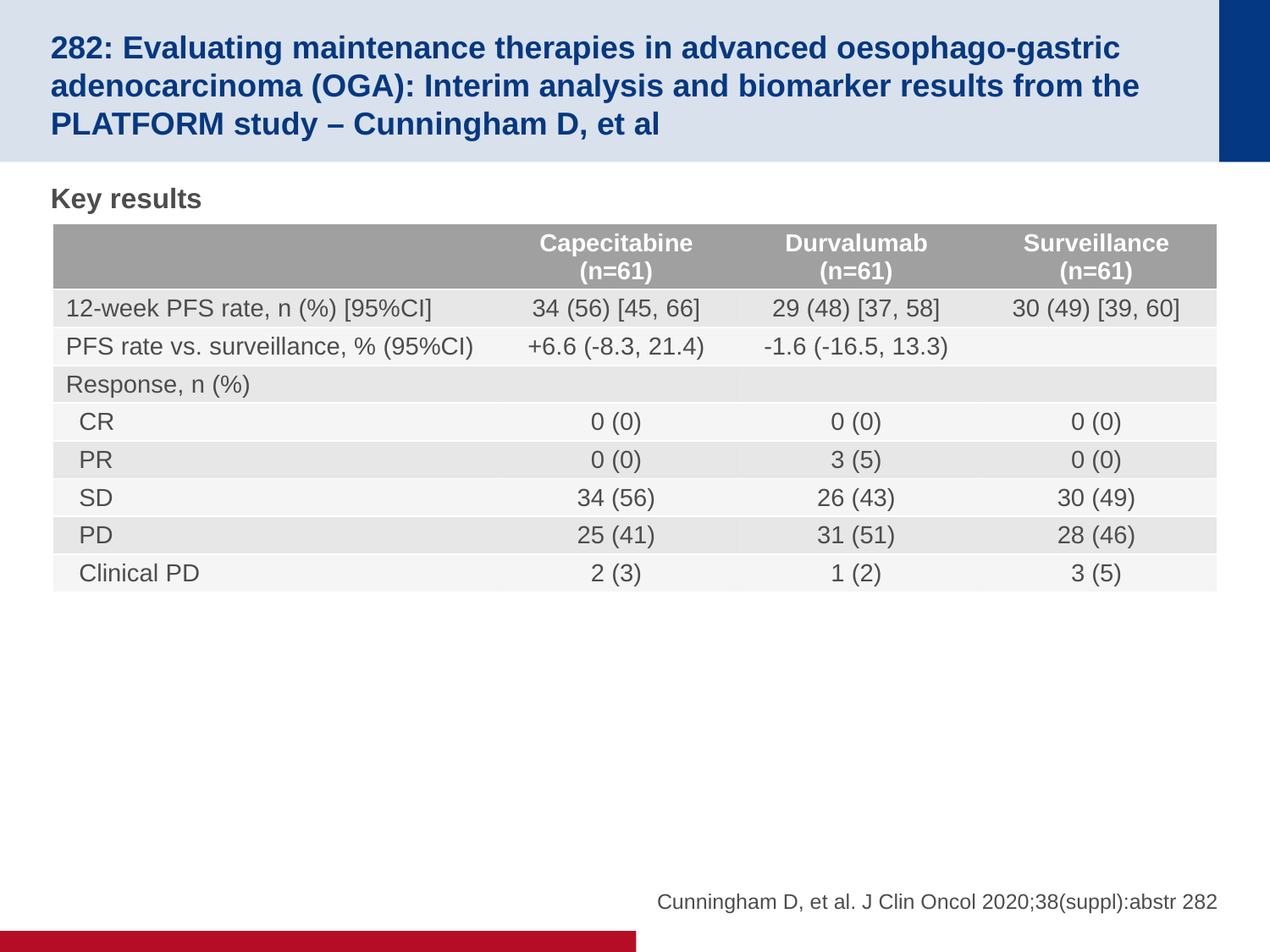

# 282: Evaluating maintenance therapies in advanced oesophago-gastric adenocarcinoma (OGA): Interim analysis and biomarker results from the PLATFORM study – Cunningham D, et al
Key results
|  | Capecitabine (n=61) | Durvalumab (n=61) | Surveillance (n=61) |
| --- | --- | --- | --- |
| 12-week PFS rate, n (%) [95%CI] | 34 (56) [45, 66] | 29 (48) [37, 58] | 30 (49) [39, 60] |
| PFS rate vs. surveillance, % (95%CI) | +6.6 (-8.3, 21.4) | -1.6 (-16.5, 13.3) |  |
| Response, n (%) |  |  |  |
| CR | 0 (0) | 0 (0) | 0 (0) |
| PR | 0 (0) | 3 (5) | 0 (0) |
| SD | 34 (56) | 26 (43) | 30 (49) |
| PD | 25 (41) | 31 (51) | 28 (46) |
| Clinical PD | 2 (3) | 1 (2) | 3 (5) |
Cunningham D, et al. J Clin Oncol 2020;38(suppl):abstr 282